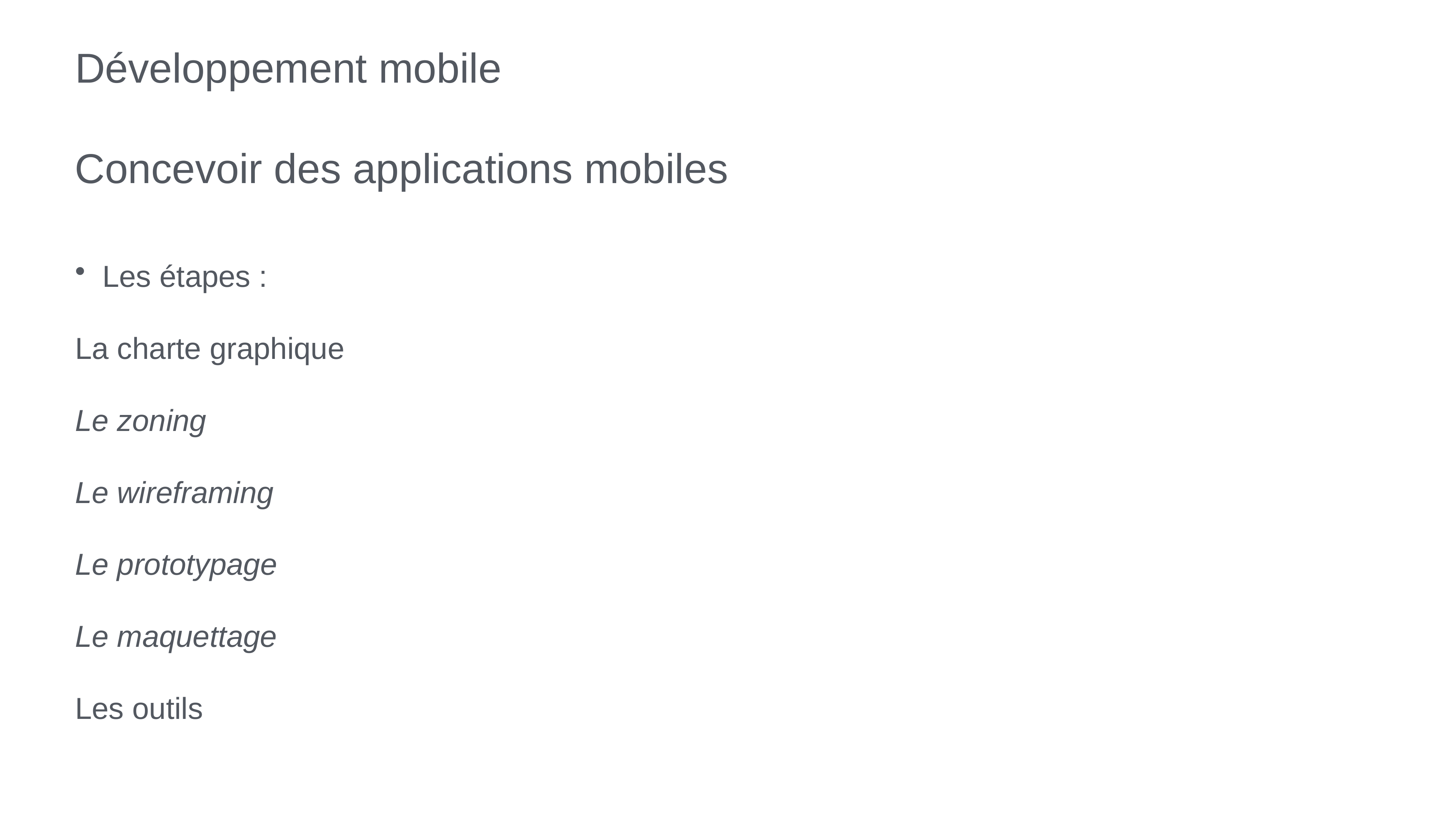

# Développement mobile
Concevoir des applications mobiles
Les étapes :
La charte graphique
Le zoning
Le wireframing
Le prototypage
Le maquettage
Les outils